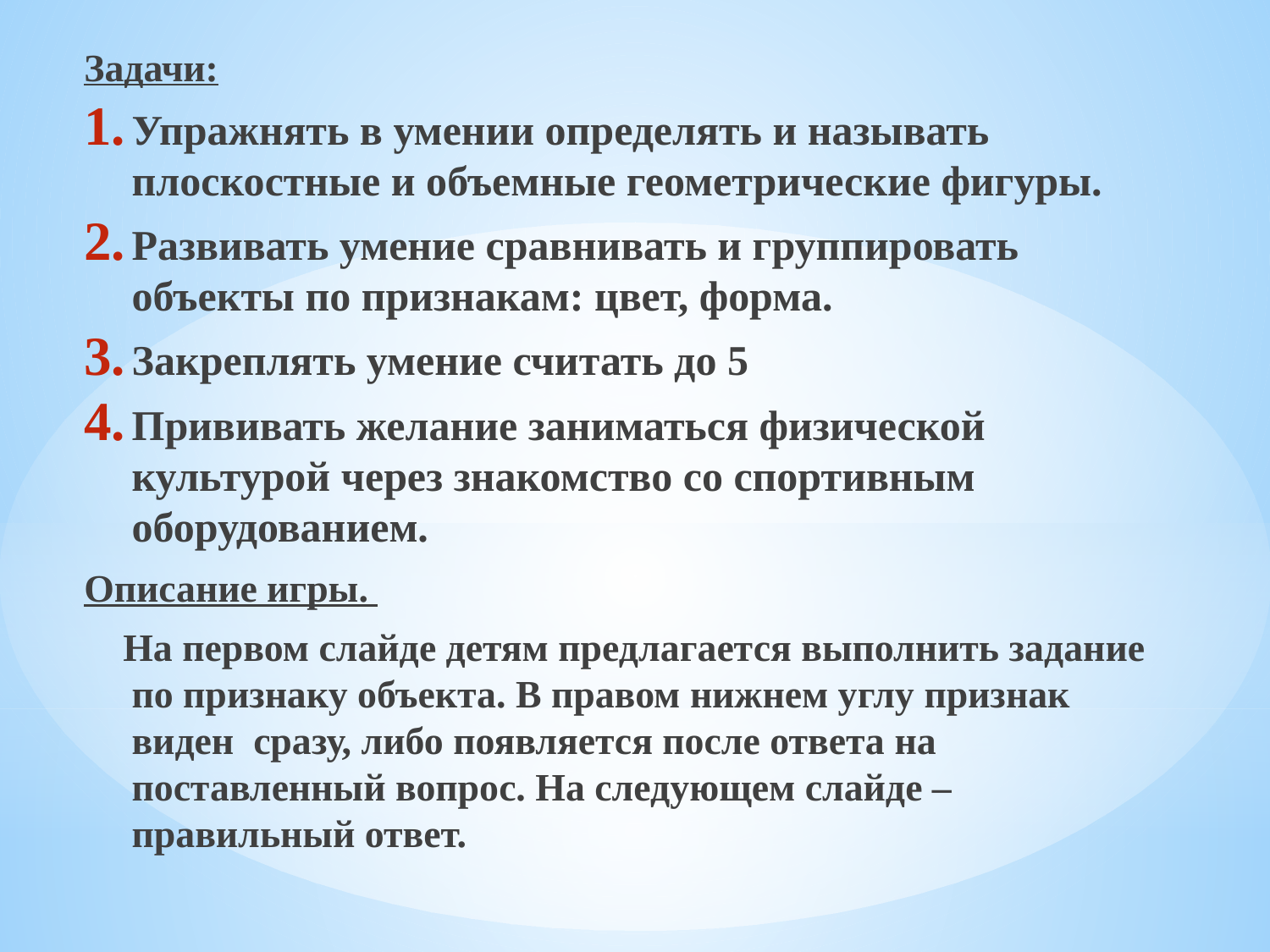

Задачи:
Упражнять в умении определять и называть  плоскостные и объемные геометрические фигуры.
Развивать умение сравнивать и группировать объекты по признакам: цвет, форма.
Закреплять умение считать до 5
Прививать желание заниматься физической культурой через знакомство со спортивным оборудованием.
Описание игры.
    На первом слайде детям предлагается выполнить задание по признаку объекта. В правом нижнем углу признак виден  сразу, либо появляется после ответа на поставленный вопрос. На следующем слайде – правильный ответ.
#